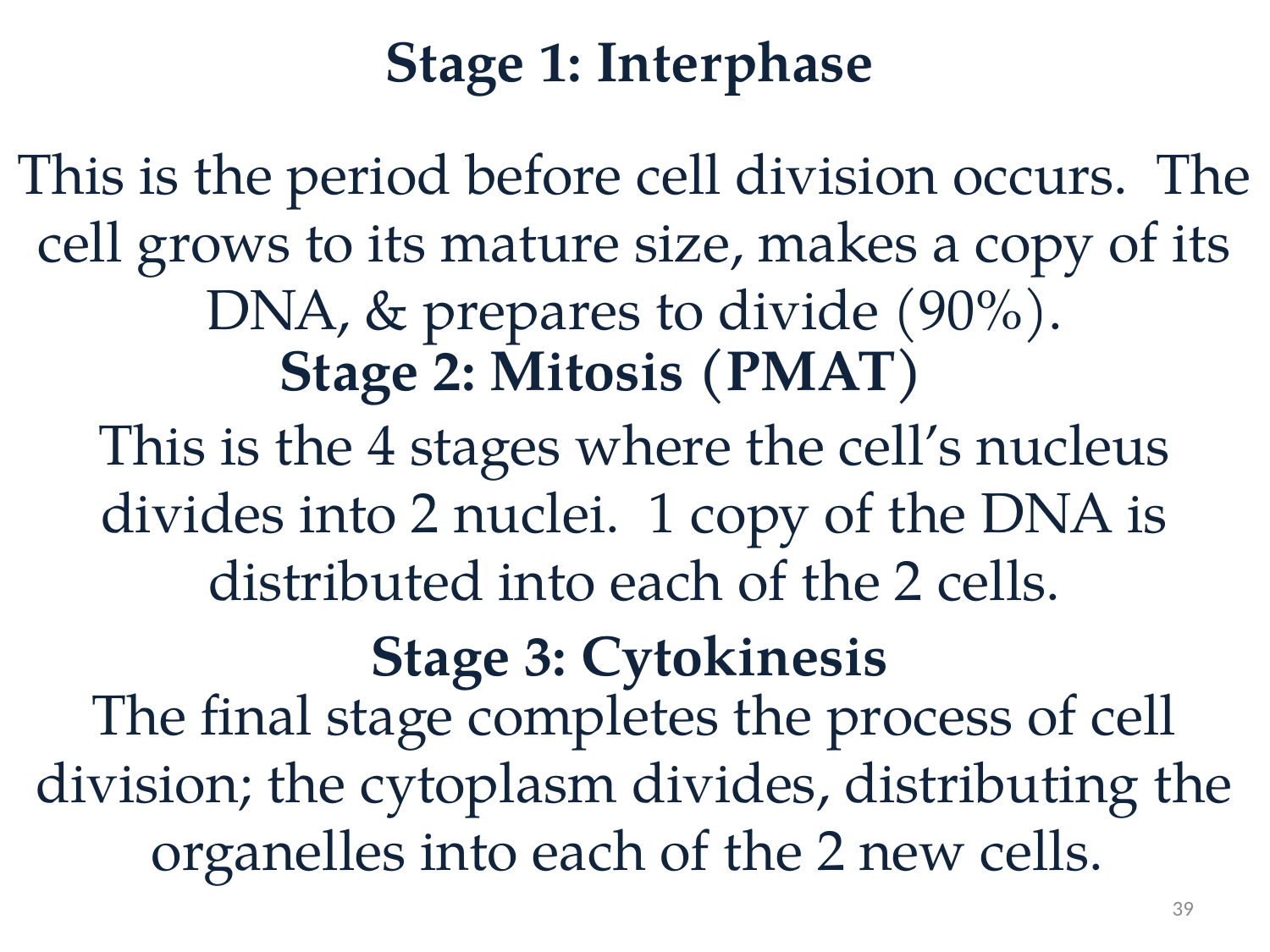

# This is the period before cell division occurs.  The cell grows to its mature size, makes a copy of its DNA, & prepares to divide (90%). This is the 4 stages where the cell’s nucleus divides into 2 nuclei.  1 copy of the DNA is distributed into each of the 2 cells. The final stage completes the process of cell division; the cytoplasm divides, distributing the organelles into each of the 2 new cells.
Stage 1: Interphase
Stage 2: Mitosis (PMAT)
Stage 3: Cytokinesis
39